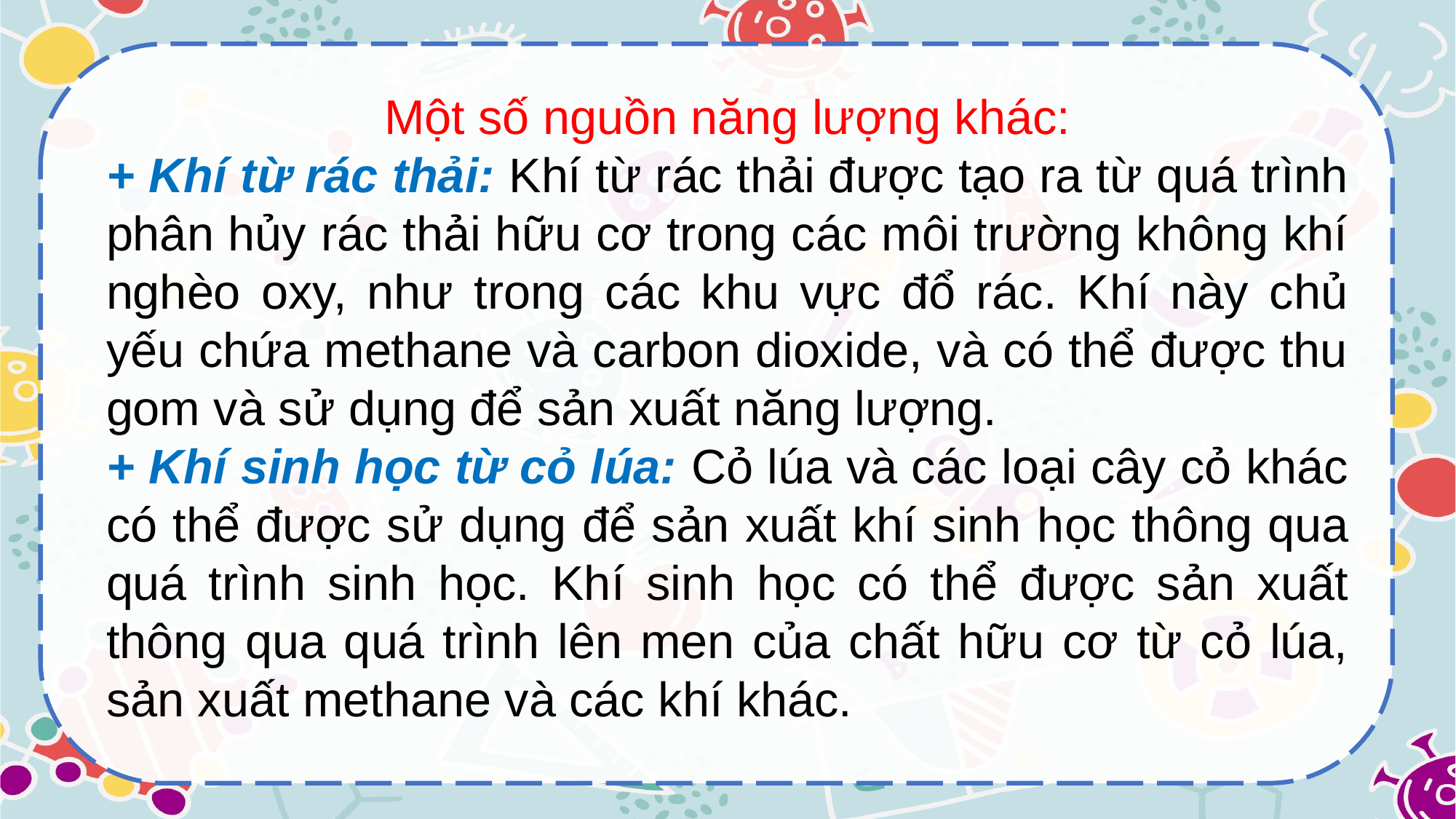

Một số nguồn năng lượng khác:
+ Khí từ rác thải: Khí từ rác thải được tạo ra từ quá trình phân hủy rác thải hữu cơ trong các môi trường không khí nghèo oxy, như trong các khu vực đổ rác. Khí này chủ yếu chứa methane và carbon dioxide, và có thể được thu gom và sử dụng để sản xuất năng lượng.
+ Khí sinh học từ cỏ lúa: Cỏ lúa và các loại cây cỏ khác có thể được sử dụng để sản xuất khí sinh học thông qua quá trình sinh học. Khí sinh học có thể được sản xuất thông qua quá trình lên men của chất hữu cơ từ cỏ lúa, sản xuất methane và các khí khác.